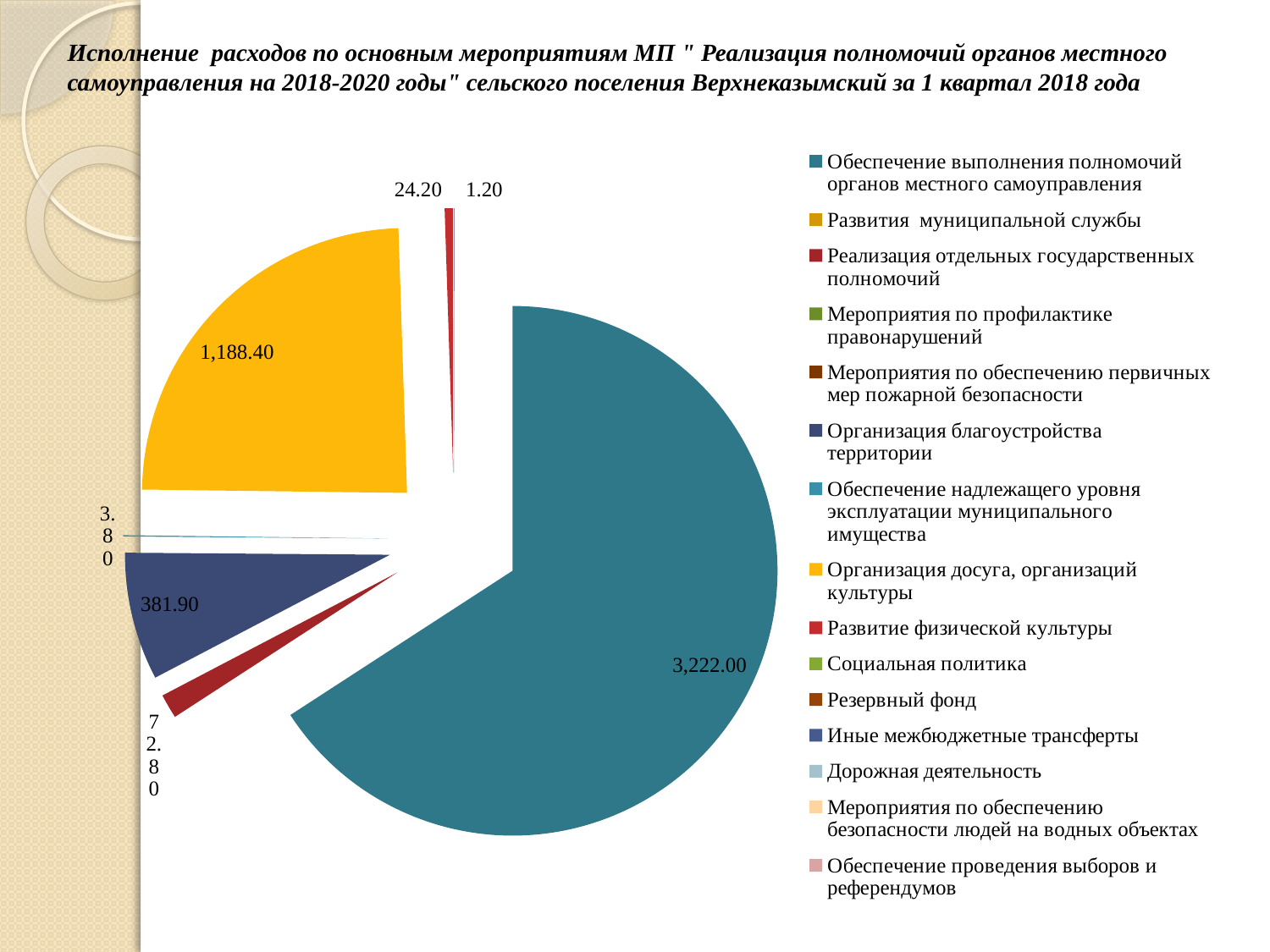

# Исполнение  расходов по основным мероприятиям МП " Реализация полномочий органов местного самоуправления на 2018-2020 годы" сельского поселения Верхнеказымский за 1 квартал 2018 года

### Chart

| Category | 2018 |
|---|---|
| Обеспечение выполнения полномочий органов местного самоуправления  | 3222.0 |
| Развития  муниципальной службы  | 0.0 |
| Реализация отдельных государственных полномочий  | 72.8 |
| Мероприятия по профилактике правонарушений | 0.0 |
| Мероприятия по обеспечению первичных мер пожарной безопасности  | 0.0 |
| Организация благоустройства территории | 381.9 |
| Обеспечение надлежащего уровня эксплуатации муниципального имущества  | 3.8 |
| Организация досуга, организаций культуры | 1188.4 |
| Развитие физической культуры | 24.2 |
| Социальная политика  | 0.0 |
| Резервный фонд | 0.0 |
| Иные межбюджетные трансферты  | 1.2 |
| Дорожная деятельность | 0.0 |
| Мероприятия по обеспечению безопасности людей на водных объектах | 0.0 |
| Обеспечение проведения выборов и референдумов | 0.0 |